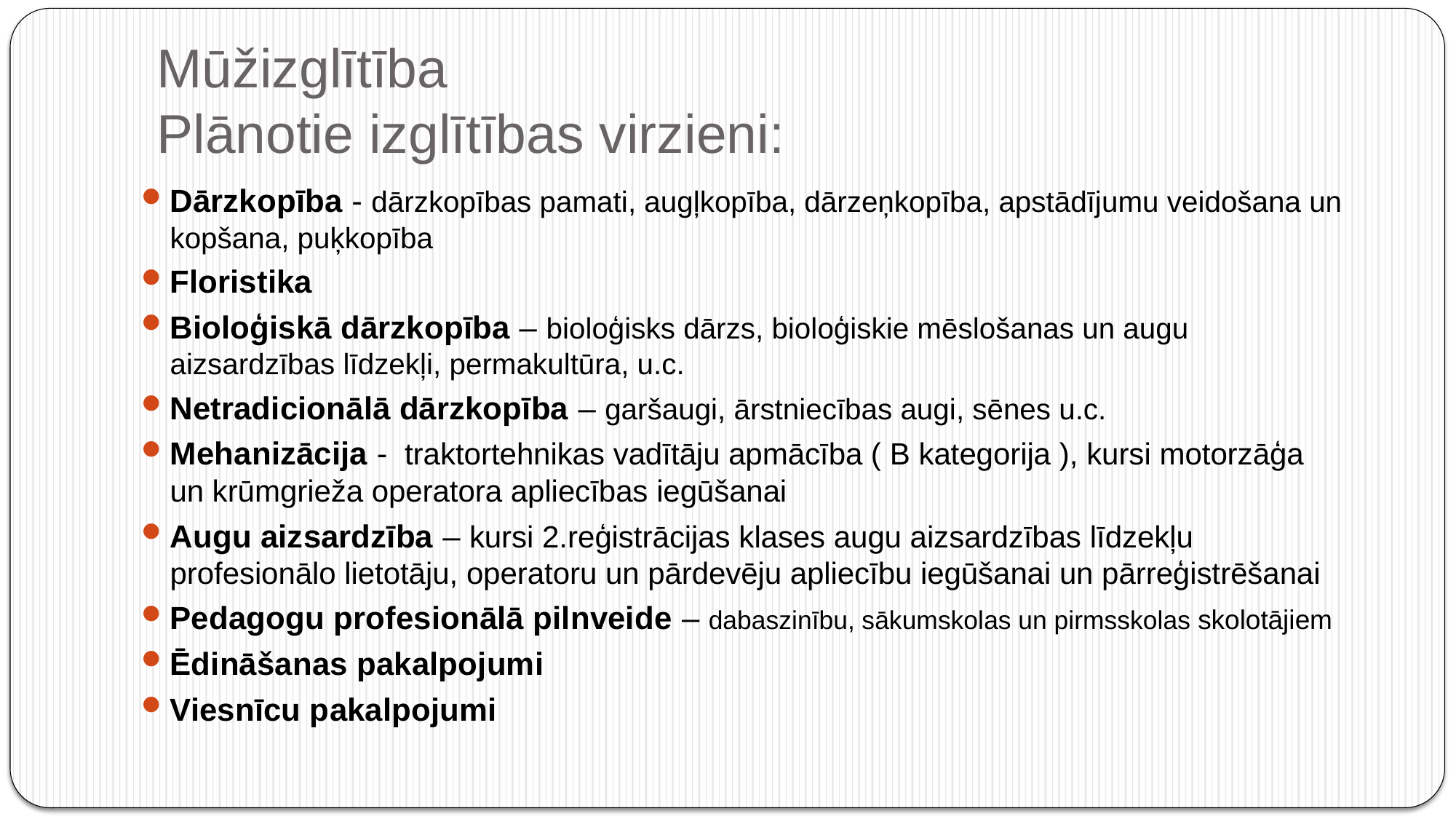

# Mūžizglītība Plānotie izglītības virzieni:
Dārzkopība - dārzkopības pamati, augļkopība, dārzeņkopība, apstādījumu veidošana un kopšana, puķkopība
Floristika
Bioloģiskā dārzkopība – bioloģisks dārzs, bioloģiskie mēslošanas un augu aizsardzības līdzekļi, permakultūra, u.c.
Netradicionālā dārzkopība – garšaugi, ārstniecības augi, sēnes u.c.
Mehanizācija -  traktortehnikas vadītāju apmācība ( B kategorija ), kursi motorzāģa un krūmgrieža operatora apliecības iegūšanai
Augu aizsardzība – kursi 2.reģistrācijas klases augu aizsardzības līdzekļu profesionālo lietotāju, operatoru un pārdevēju apliecību iegūšanai un pārreģistrēšanai
Pedagogu profesionālā pilnveide – dabaszinību, sākumskolas un pirmsskolas skolotājiem
Ēdināšanas pakalpojumi
Viesnīcu pakalpojumi